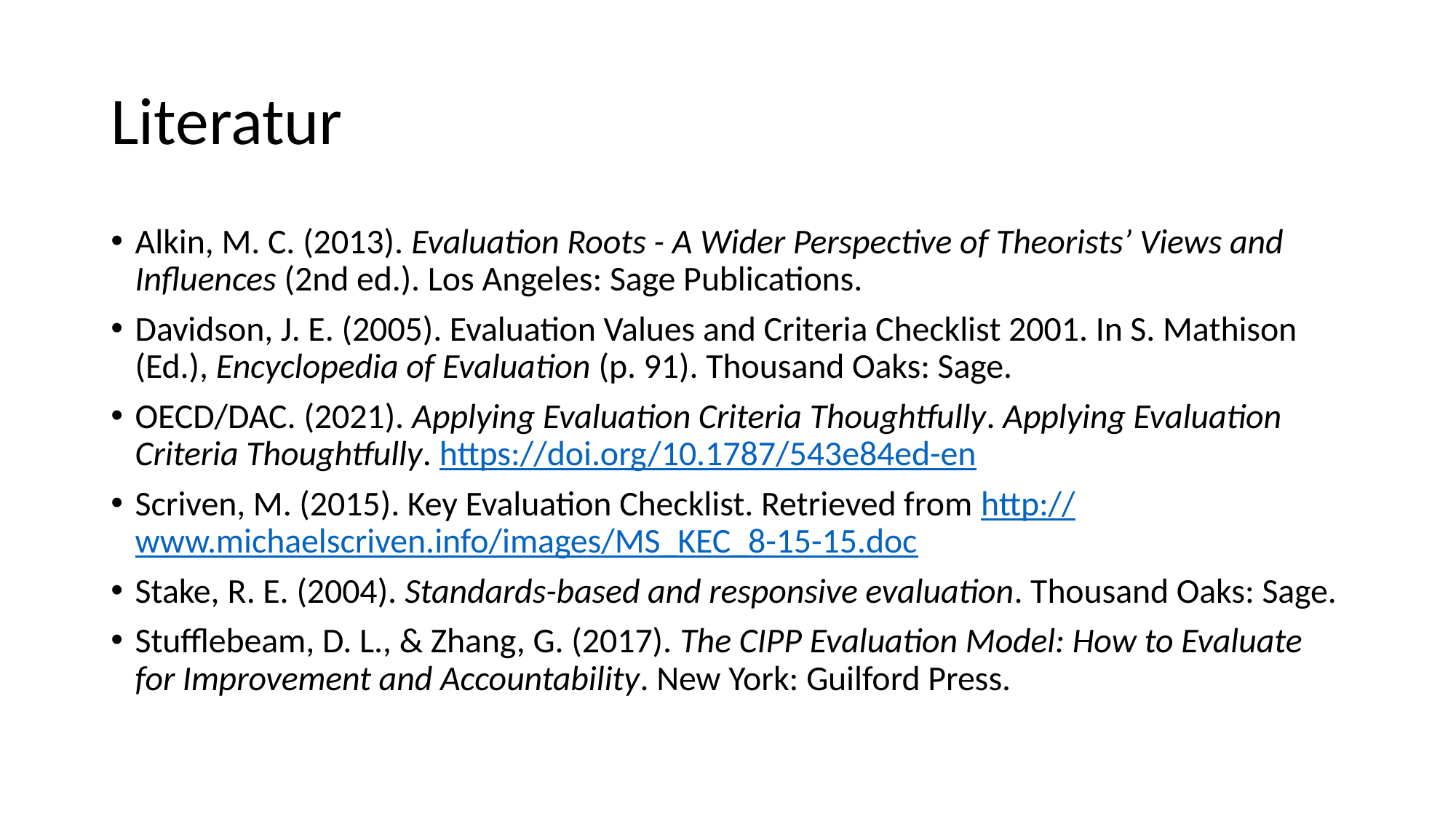

# Literatur
Alkin, M. C. (2013). Evaluation Roots - A Wider Perspective of Theorists’ Views and Influences (2nd ed.). Los Angeles: Sage Publications.
Davidson, J. E. (2005). Evaluation Values and Criteria Checklist 2001. In S. Mathison (Ed.), Encyclopedia of Evaluation (p. 91). Thousand Oaks: Sage.
OECD/DAC. (2021). Applying Evaluation Criteria Thoughtfully. Applying Evaluation Criteria Thoughtfully. https://doi.org/10.1787/543e84ed-en
Scriven, M. (2015). Key Evaluation Checklist. Retrieved from http://www.michaelscriven.info/images/MS_KEC_8-15-15.doc
Stake, R. E. (2004). Standards-based and responsive evaluation. Thousand Oaks: Sage.
Stufflebeam, D. L., & Zhang, G. (2017). The CIPP Evaluation Model: How to Evaluate for Improvement and Accountability. New York: Guilford Press.